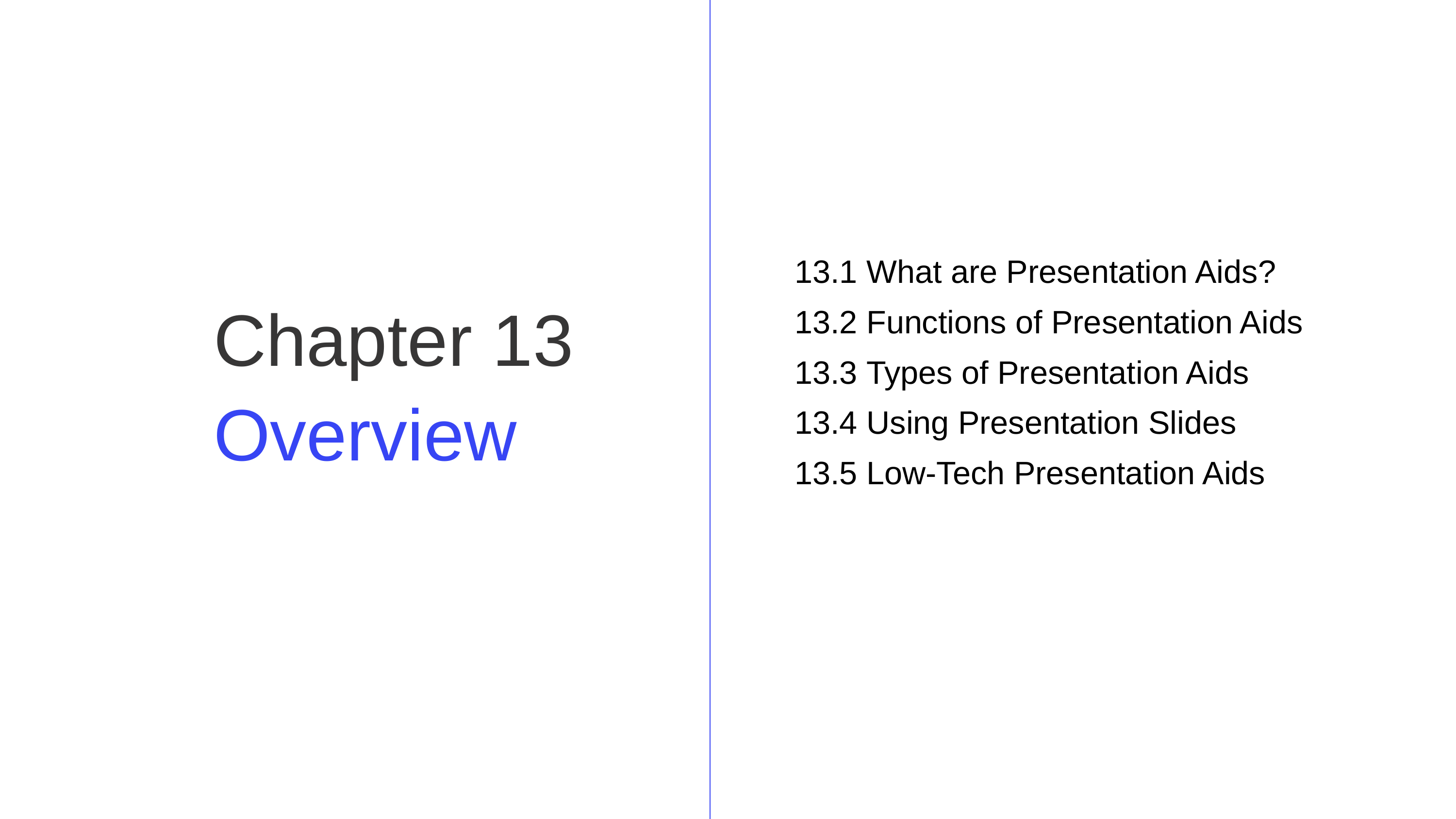

13.1 What are Presentation Aids?
13.2 Functions of Presentation Aids
13.3 Types of Presentation Aids
13.4 Using Presentation Slides
13.5 Low-Tech Presentation Aids
Chapter 13 Overview